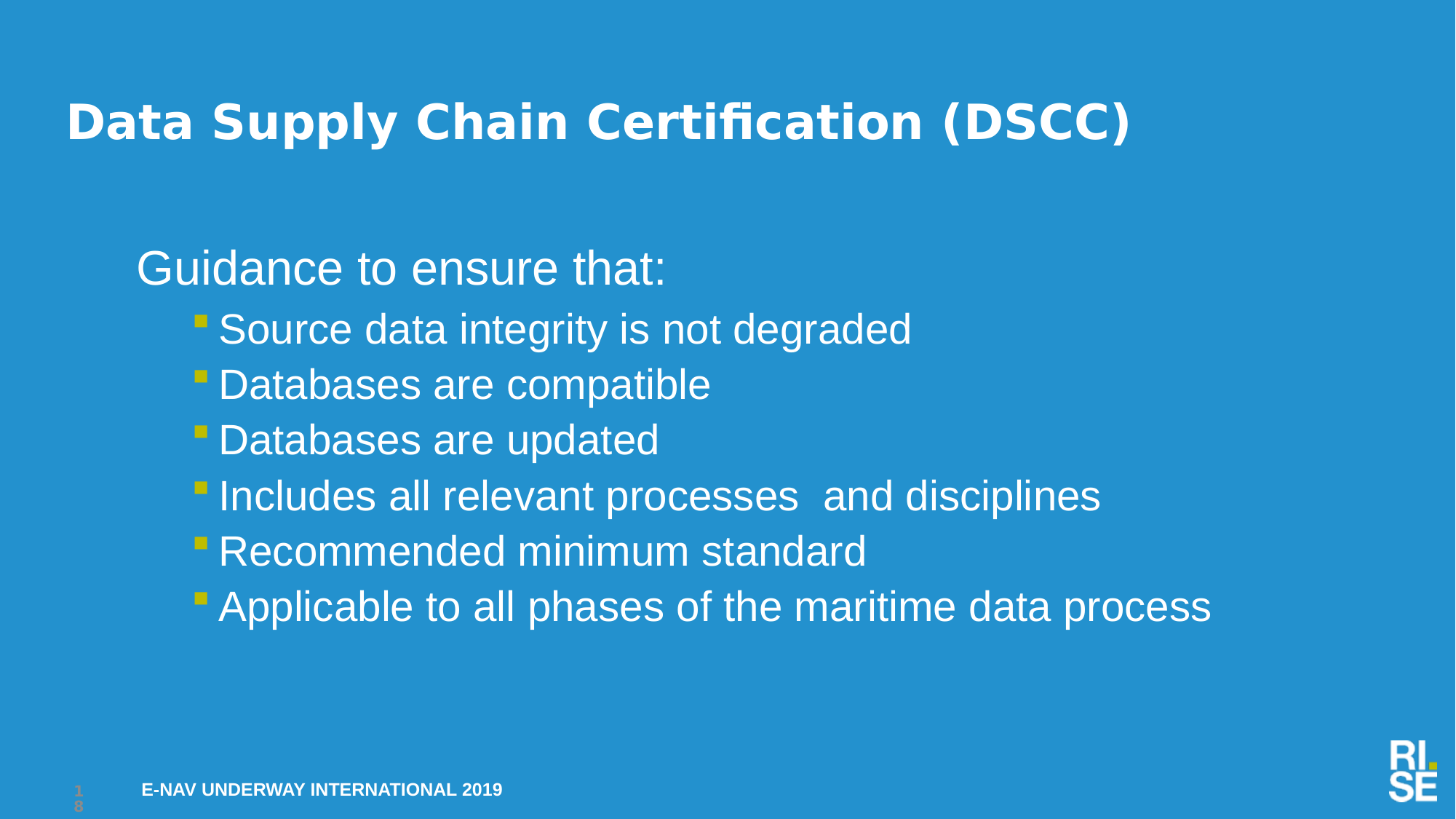

# Data Supply Chain Certification (DSCC)
Guidance to ensure that:
Source data integrity is not degraded
Databases are compatible
Databases are updated
Includes all relevant processes  and disciplines
Recommended minimum standard
Applicable to all phases of the maritime data process
18